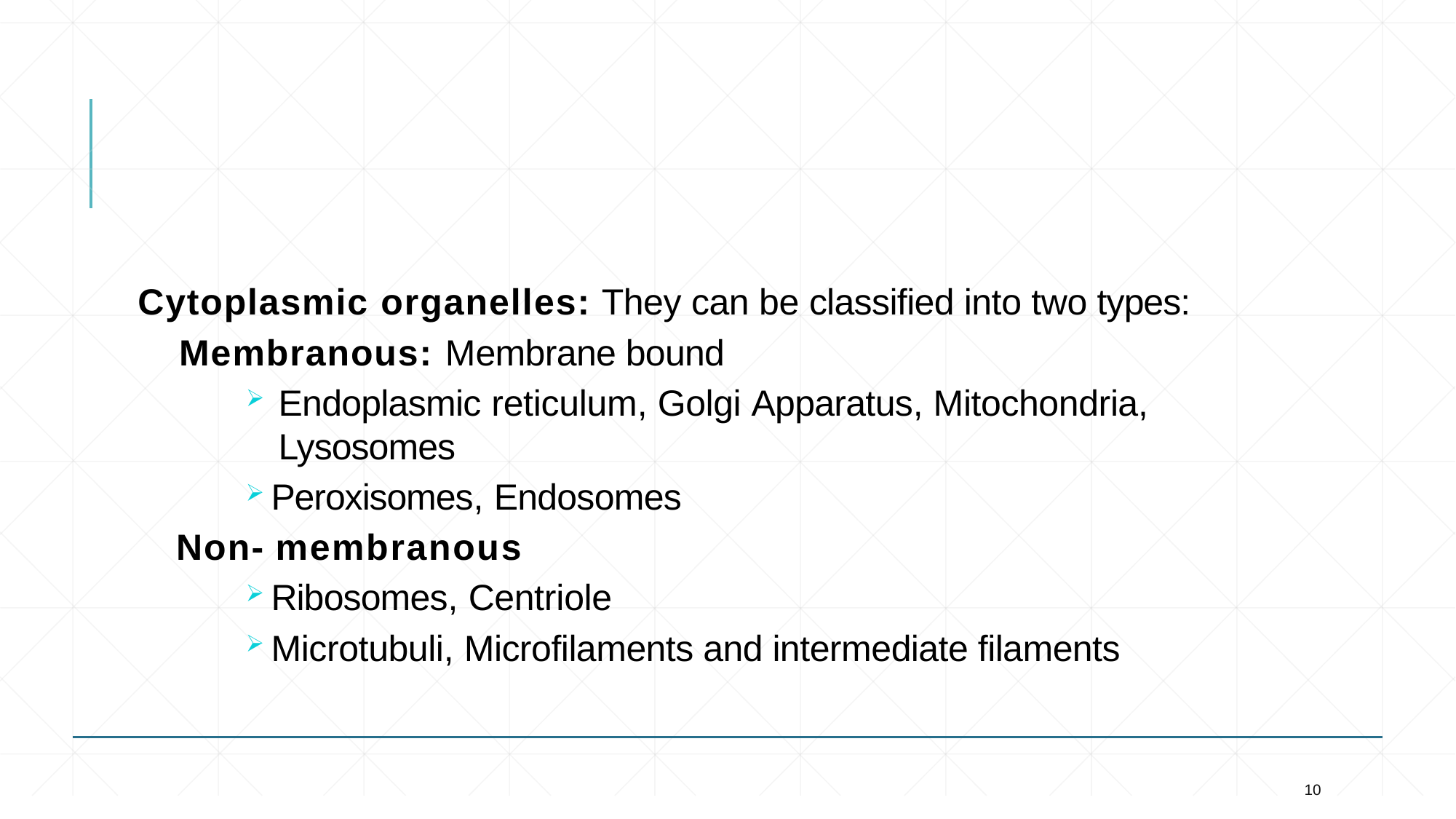

Cytoplasmic organelles: They can be classified into two types:
Membranous: Membrane bound
Endoplasmic reticulum, Golgi Apparatus, Mitochondria, Lysosomes
Peroxisomes, Endosomes
Non- membranous
Ribosomes, Centriole
Microtubuli, Microfilaments and intermediate filaments
10